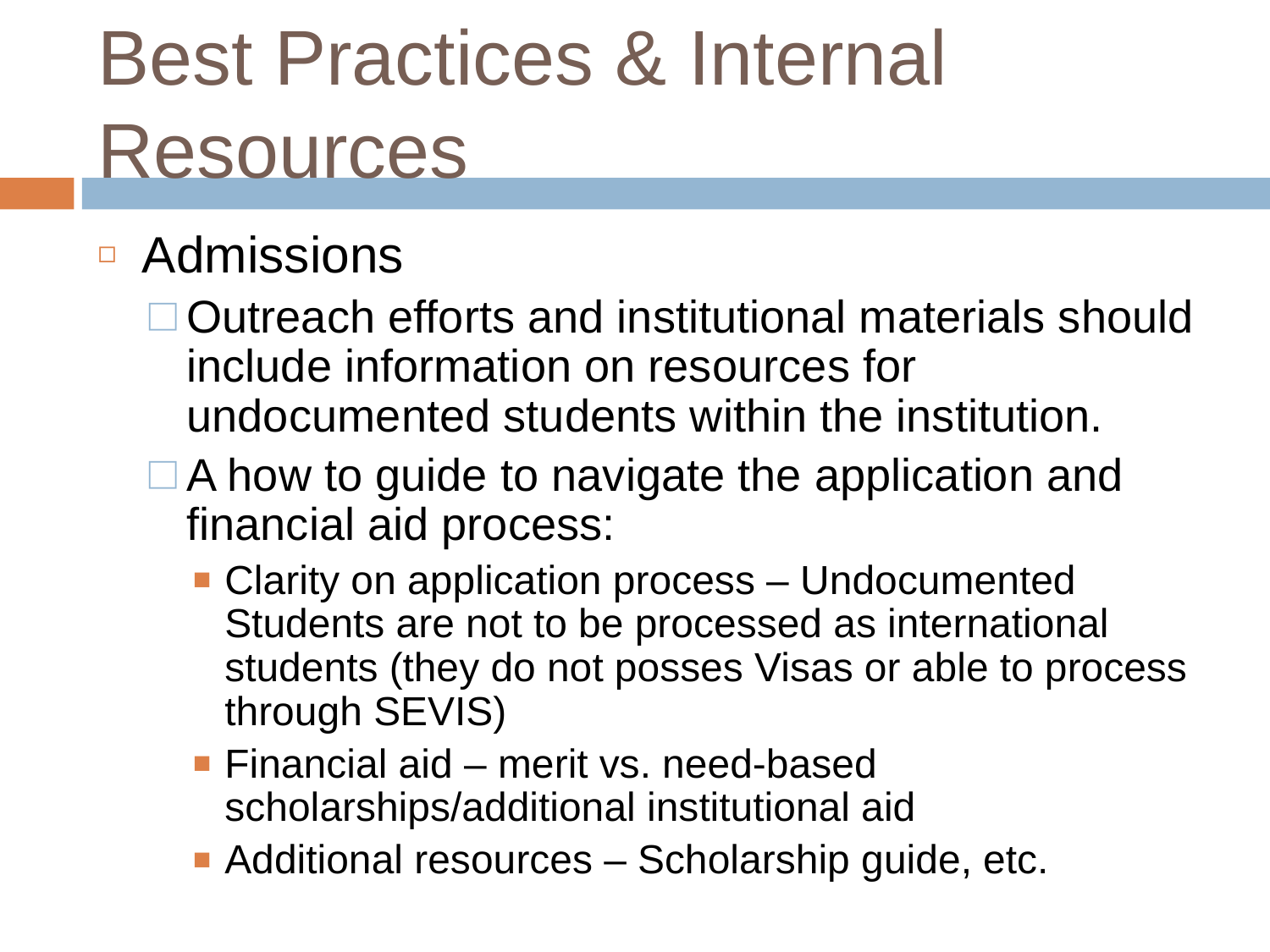

# Best Practices & Internal Resources
Admissions
Outreach efforts and institutional materials should include information on resources for undocumented students within the institution.
A how to guide to navigate the application and financial aid process:
Clarity on application process – Undocumented Students are not to be processed as international students (they do not posses Visas or able to process through SEVIS)
Financial aid – merit vs. need-based scholarships/additional institutional aid
Additional resources – Scholarship guide, etc.